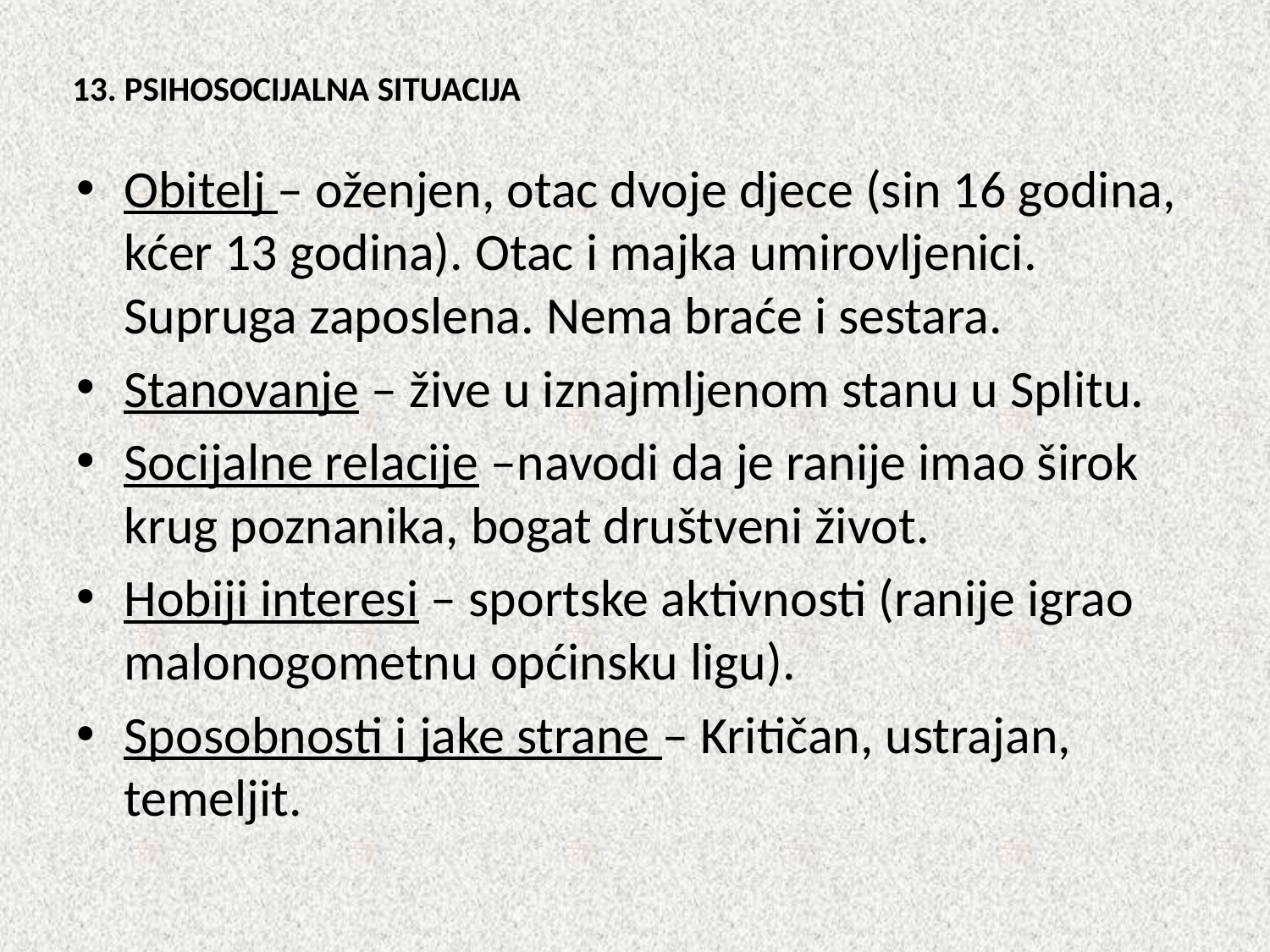

# 13. PSIHOSOCIJALNA SITUACIJA
Obitelj – oženjen, otac dvoje djece (sin 16 godina, kćer 13 godina). Otac i majka umirovljenici. Supruga zaposlena. Nema braće i sestara.
Stanovanje – žive u iznajmljenom stanu u Splitu.
Socijalne relacije –navodi da je ranije imao širok krug poznanika, bogat društveni život.
Hobiji interesi – sportske aktivnosti (ranije igrao malonogometnu općinsku ligu).
Sposobnosti i jake strane – Kritičan, ustrajan, temeljit.